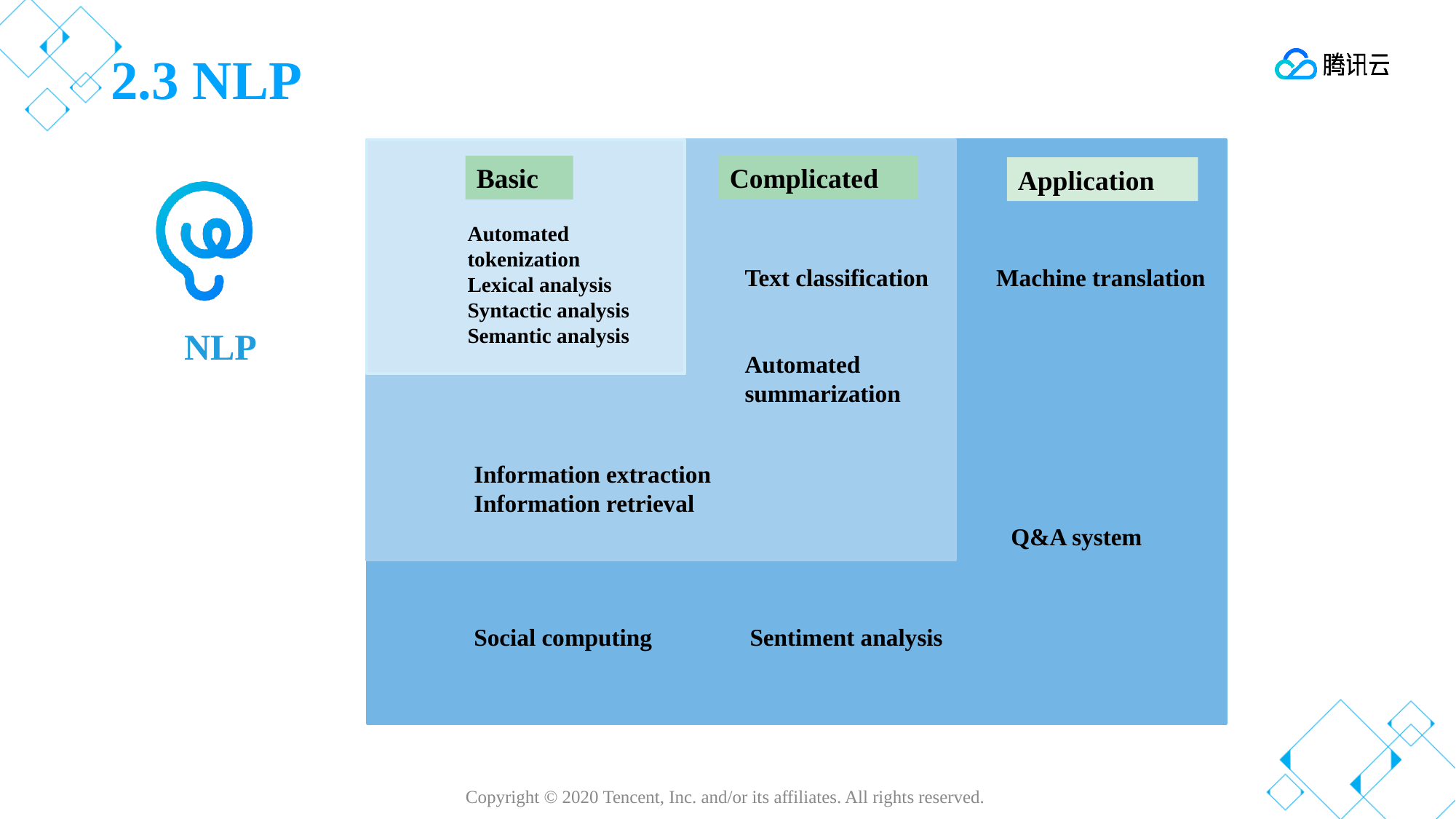

# 2.3 NLP

Complicated
Basic
Application

Automated tokenization
Lexical analysis
Syntactic analysis
Semantic analysis
Text classification

Automated summarization
Machine translation
NLP
Information extraction         Information retrieval
Q&A system
Social computing
Sentiment analysis
Copyright © 2020 Tencent, Inc. and/or its affiliates. All rights reserved.